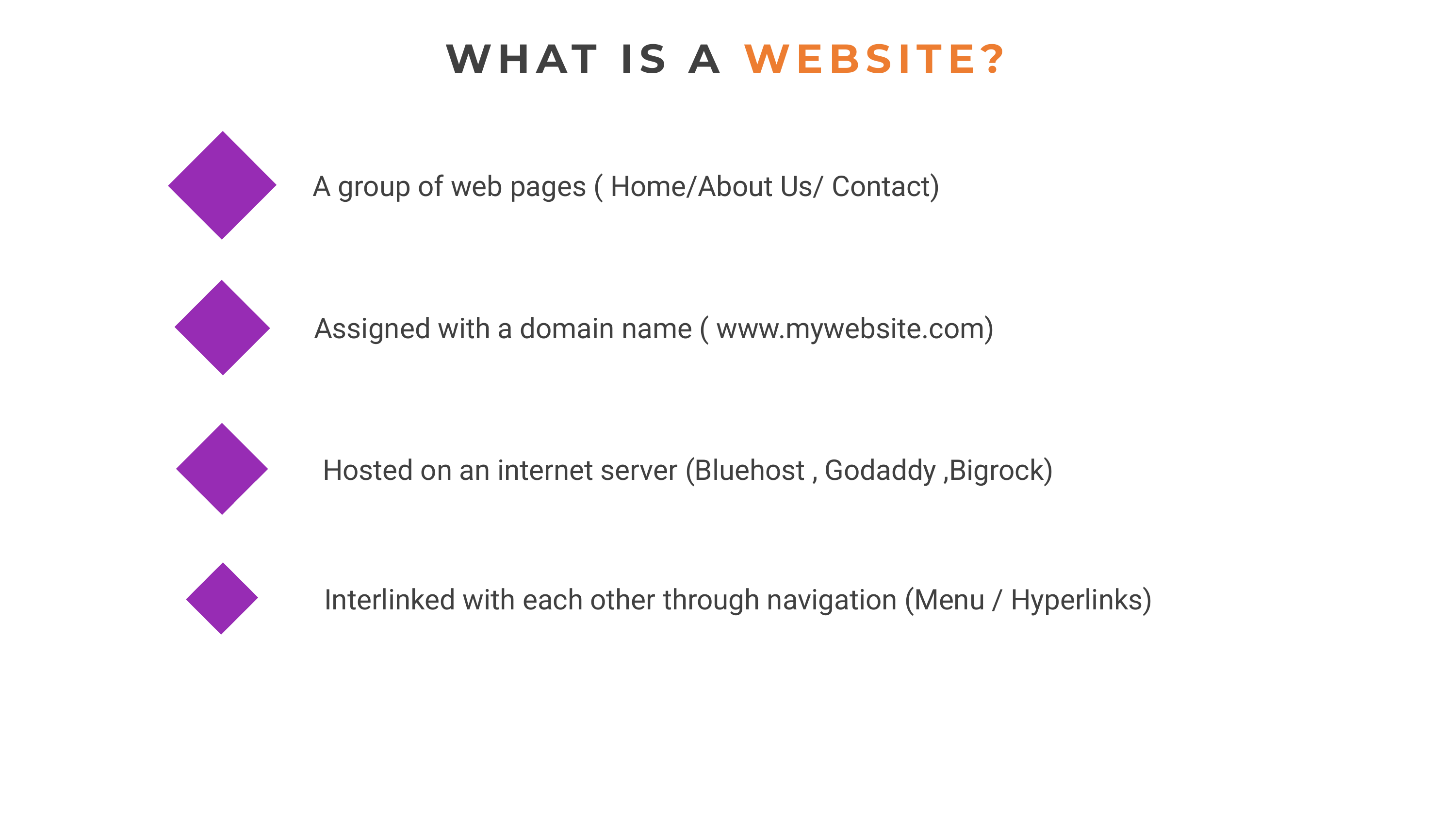

WHAT IS A WEBSITE?

A group of web pages ( Home/About Us/ Contact)

Assigned with a domain name ( www.mywebsite.com)

Hosted on an internet server (Bluehost , Godaddy ,Bigrock)

Interlinked with each other through navigation (Menu / Hyperlinks)